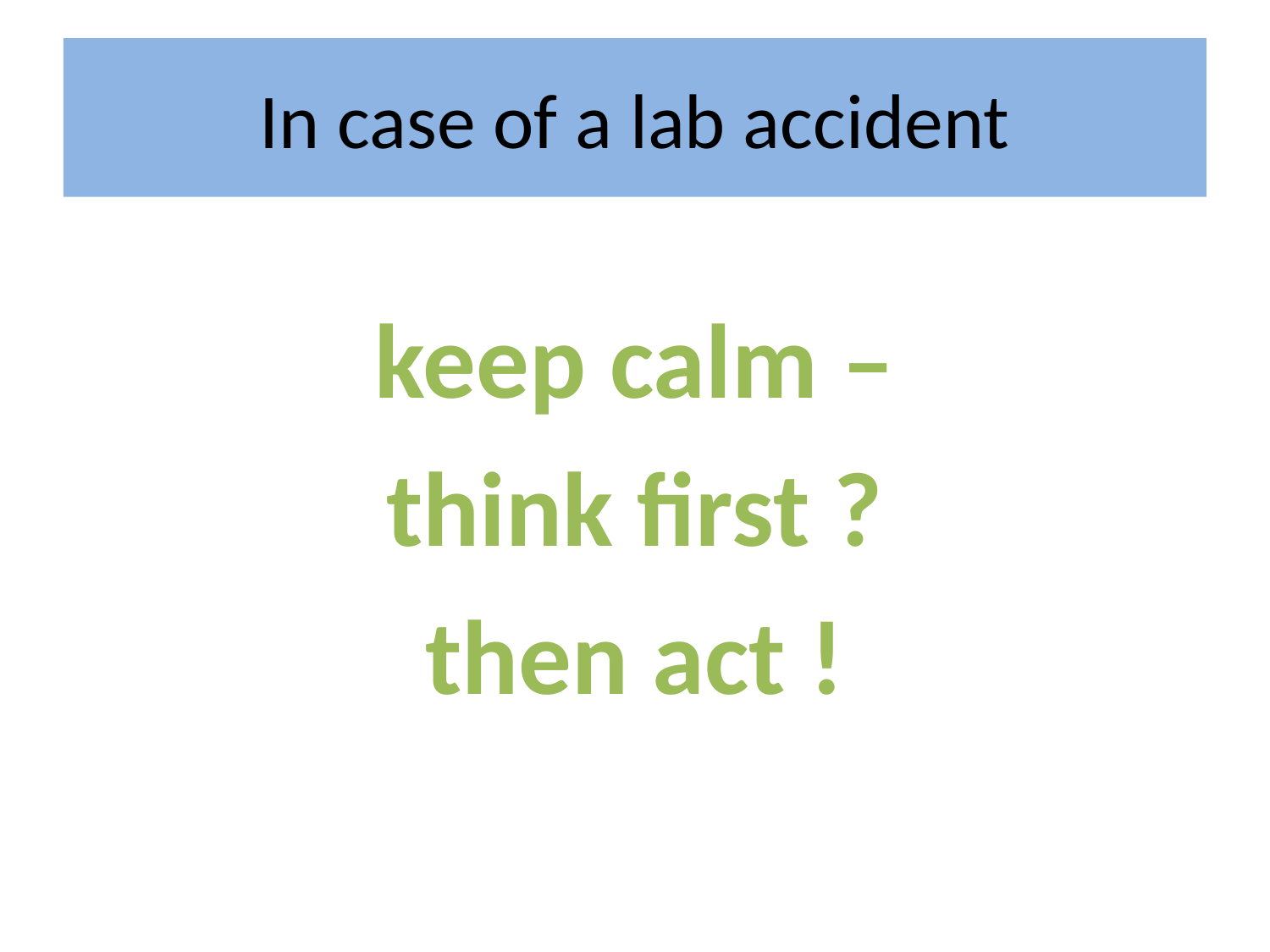

In case of a lab accident
keep calm –
think first ?
then act !